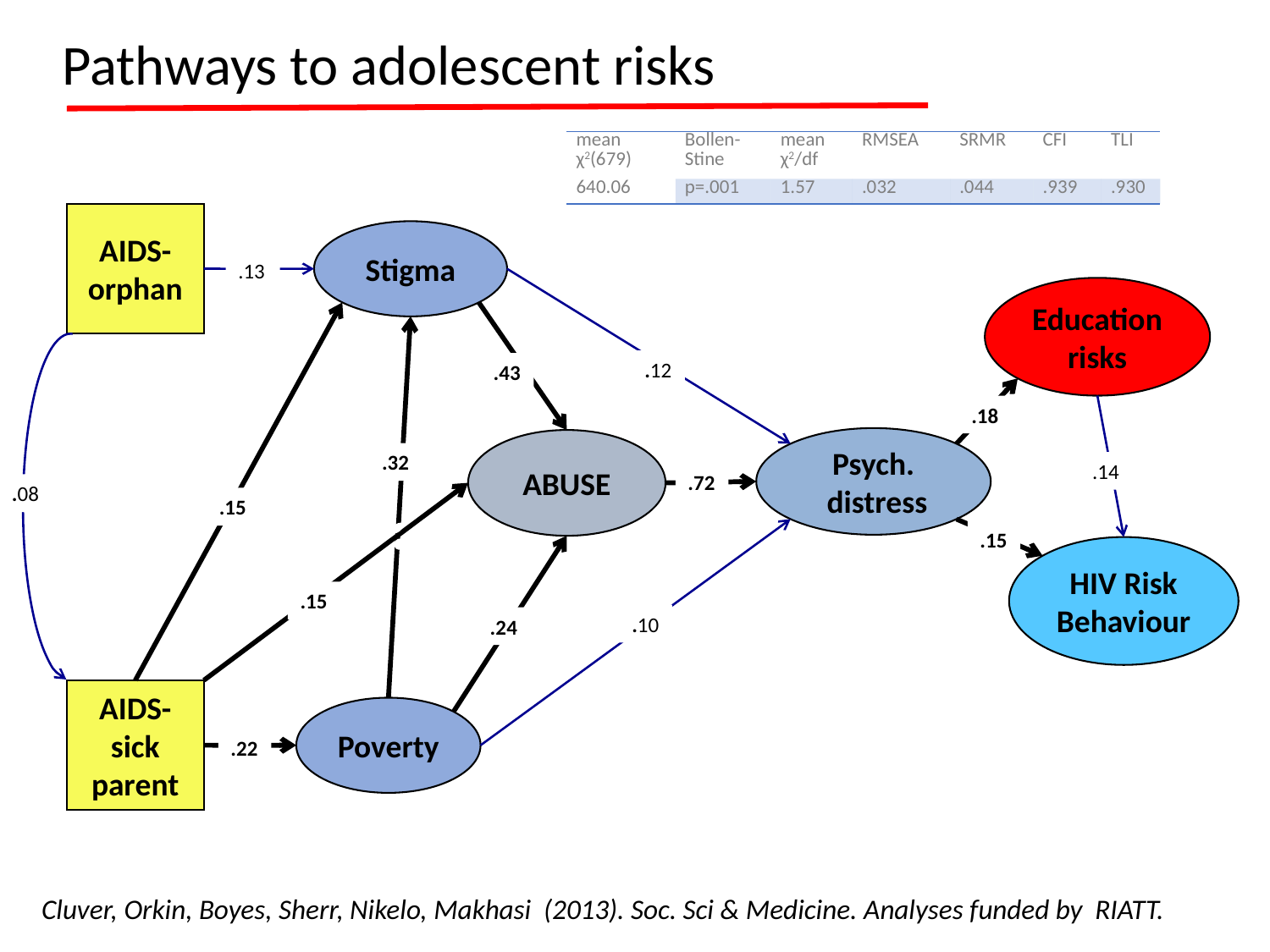

Pathways to adolescent risks
| mean χ2(679) | Bollen-Stine | mean χ2/df | RMSEA | SRMR | CFI | TLI |
| --- | --- | --- | --- | --- | --- | --- |
| 640.06 | p=.001 | 1.57 | .032 | .044 | .939 | .930 |
AIDS-orphan
Stigma
.13
Education risks

.12
.43
.18
Psych.
 distress
ABUSE
.32
.14
.72
.08
.15
.15

HIV Risk Behaviour

.15
.10
.24
AIDS-sick parent
Poverty
.22
Cluver, Orkin, Boyes, Sherr, Nikelo, Makhasi  (2013). Soc. Sci & Medicine. Analyses funded by  RIATT.